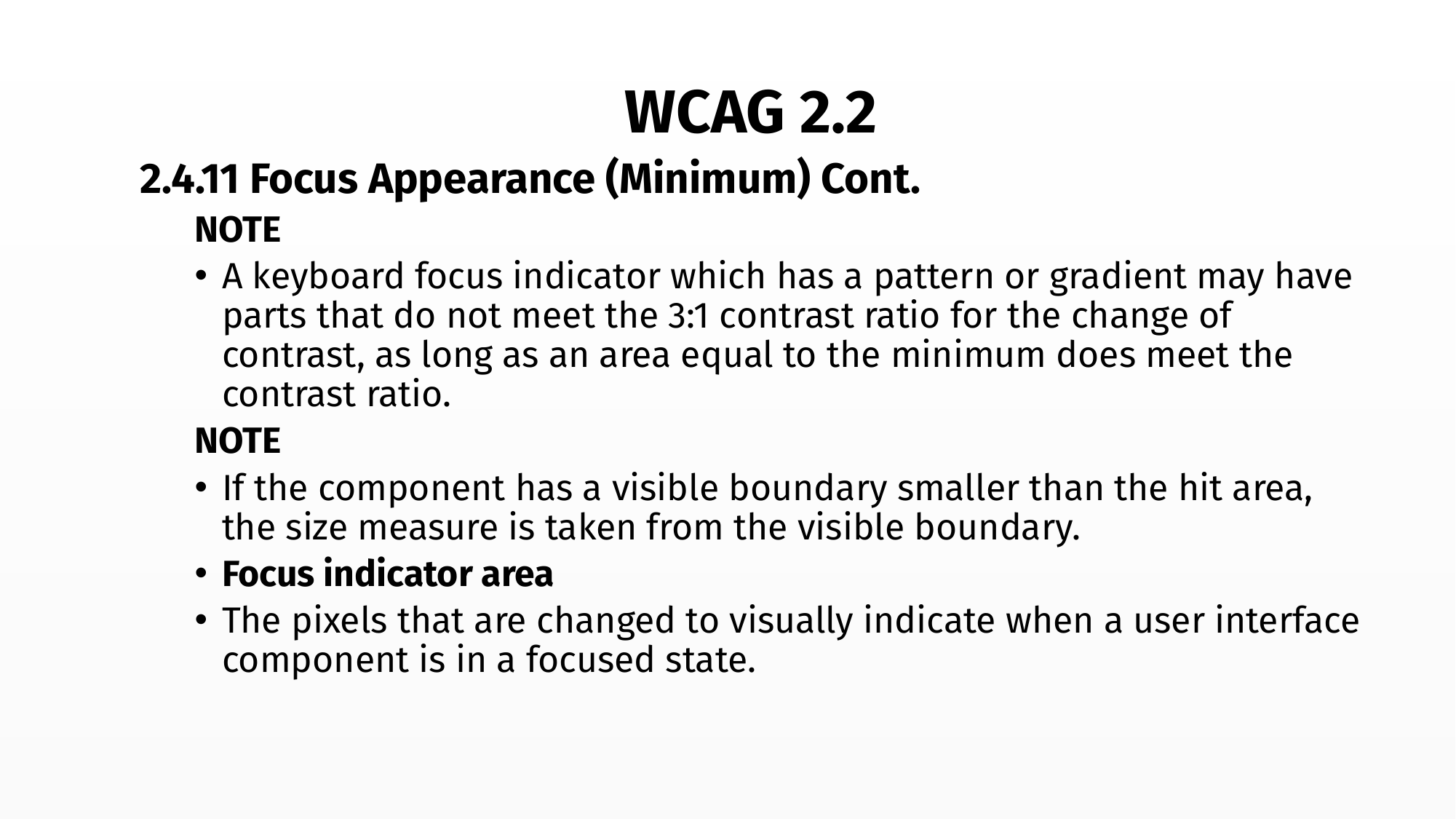

# WCAG 2.2
2.4.11 Focus Appearance (Minimum) Cont.
NOTE
A keyboard focus indicator which has a pattern or gradient may have parts that do not meet the 3:1 contrast ratio for the change of contrast, as long as an area equal to the minimum does meet the contrast ratio.
NOTE
If the component has a visible boundary smaller than the hit area, the size measure is taken from the visible boundary.
Focus indicator area
The pixels that are changed to visually indicate when a user interface component is in a focused state.